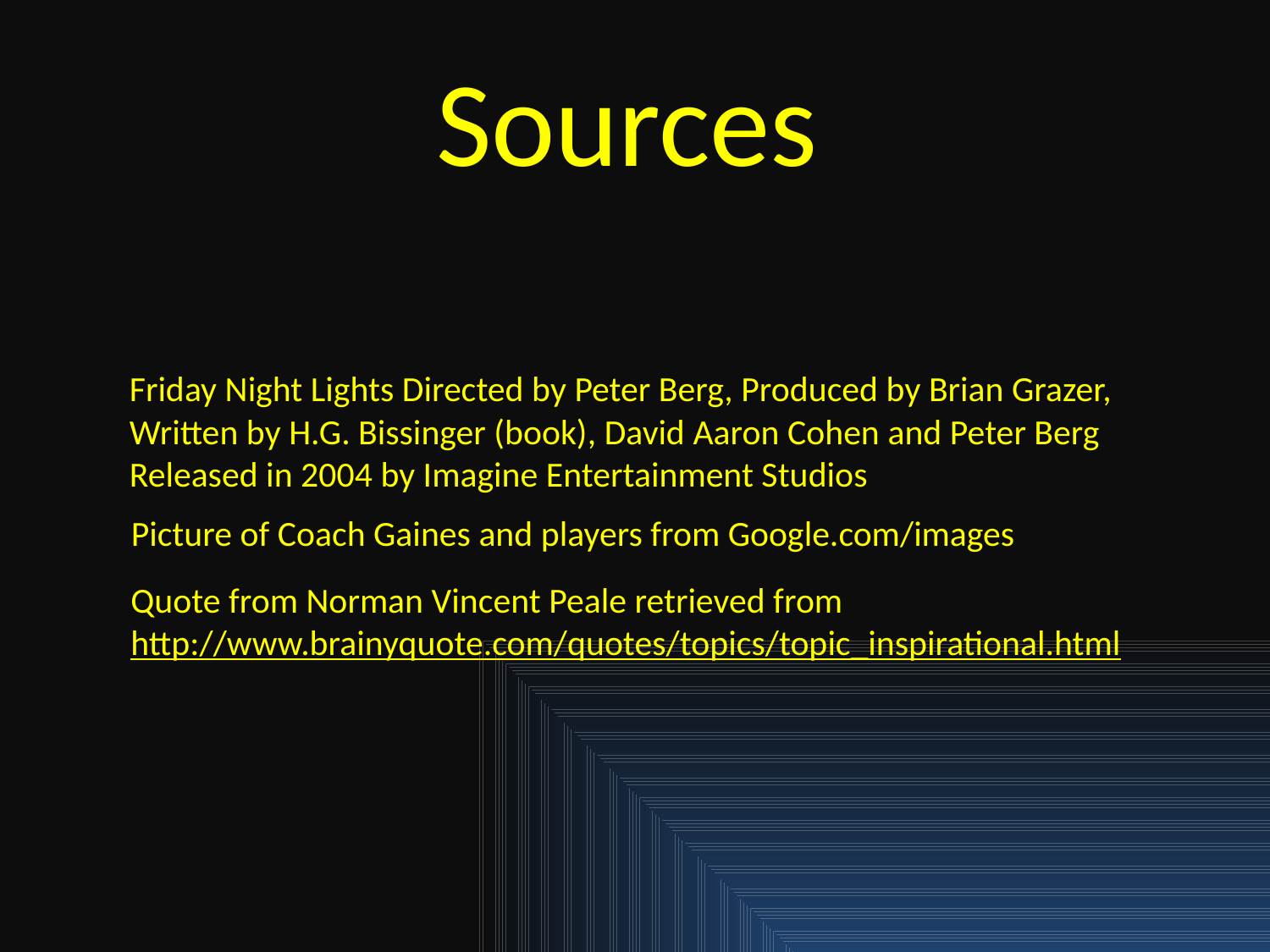

# Sources
Friday Night Lights Directed by Peter Berg, Produced by Brian Grazer,
Written by H.G. Bissinger (book), David Aaron Cohen and Peter Berg
Released in 2004 by Imagine Entertainment Studios
Picture of Coach Gaines and players from Google.com/images
Quote from Norman Vincent Peale retrieved from
http://www.brainyquote.com/quotes/topics/topic_inspirational.html